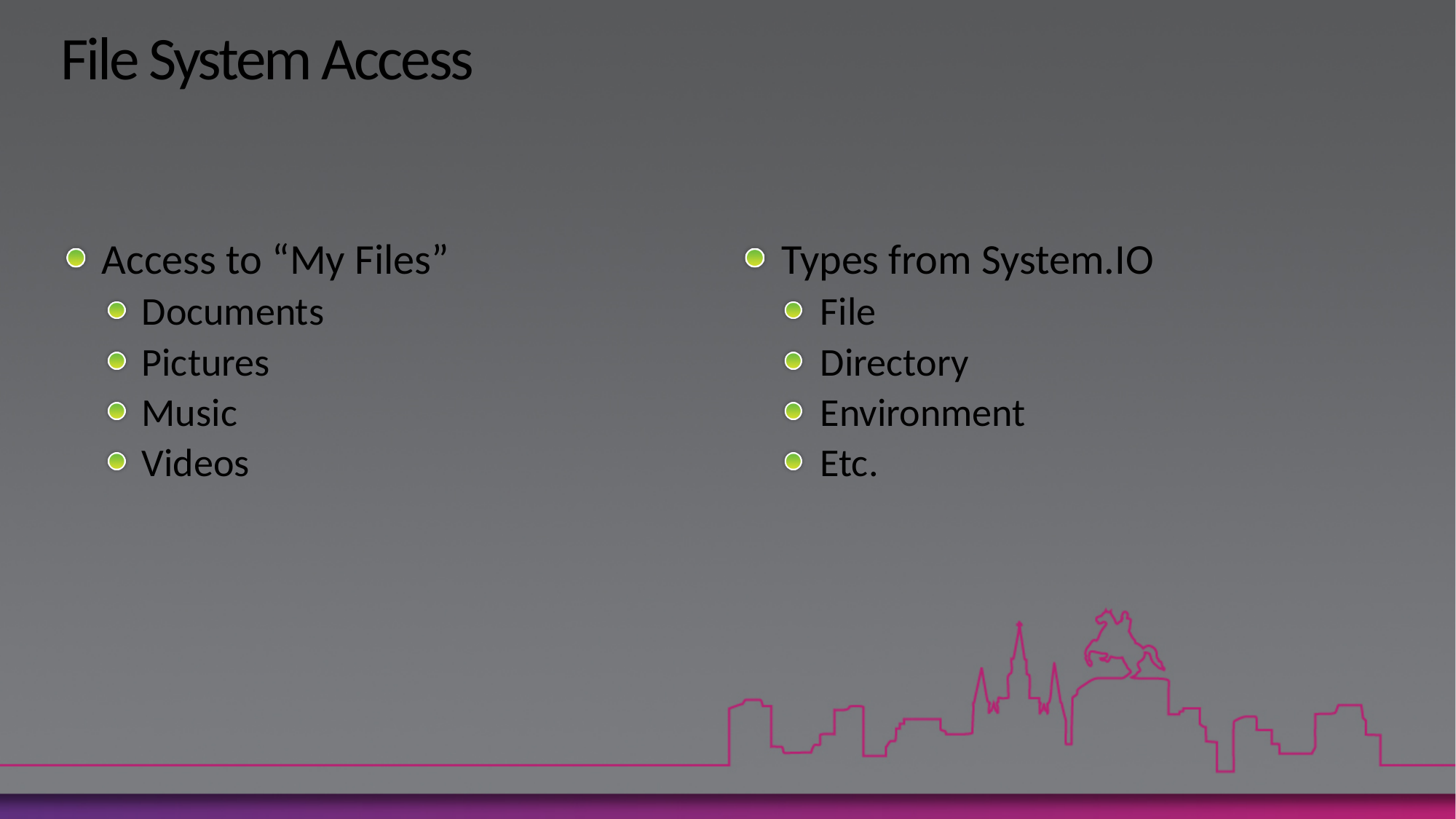

# File System Access
Access to “My Files”
Documents
Pictures
Music
Videos
Types from System.IO
File
Directory
Environment
Etc.